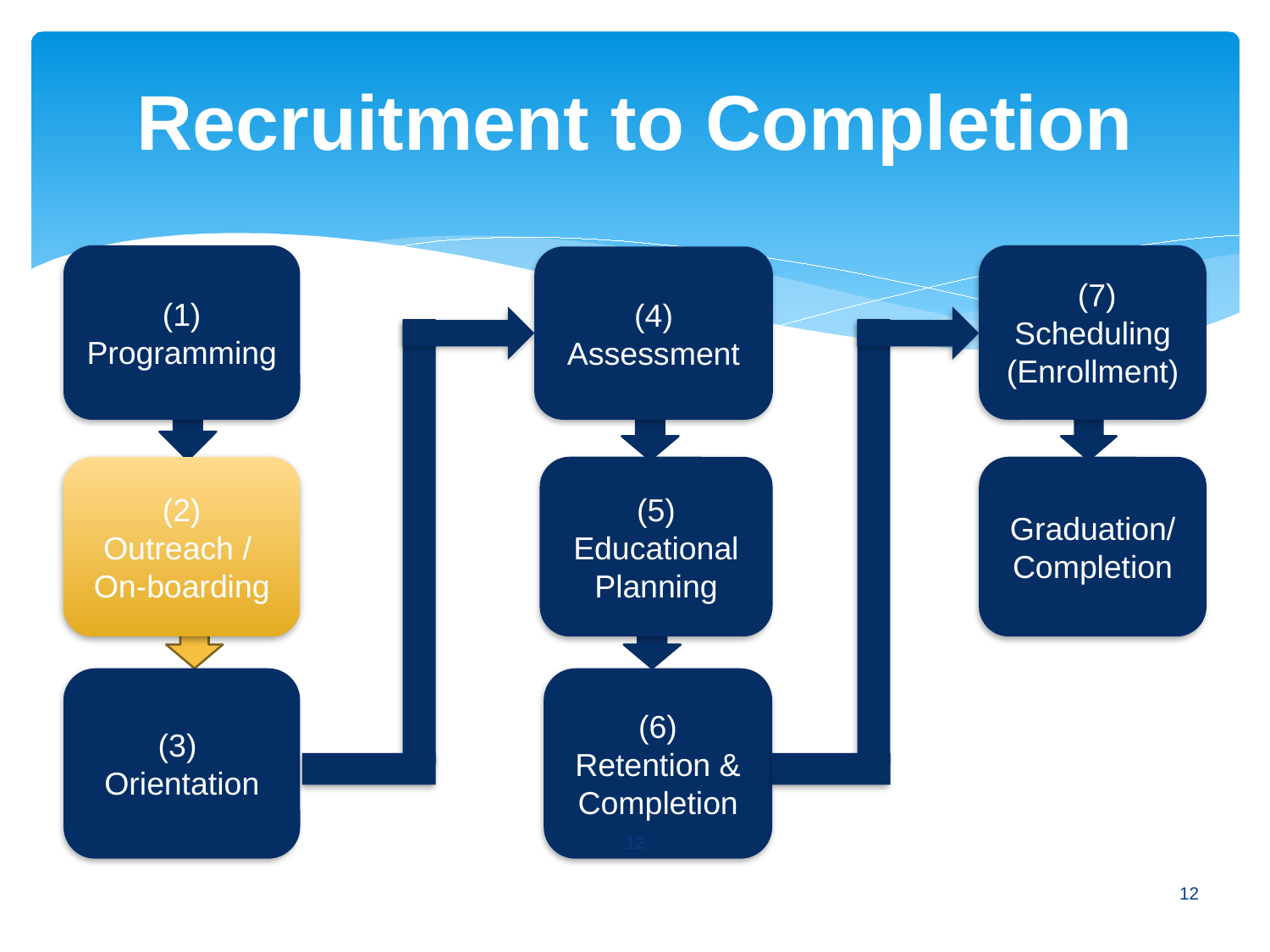

# Recruitment to Completion
(1)
Programming
 (7)
Scheduling
(Enrollment)
(4)
Assessment

(2)
Outreach /
On-boarding
(5)
Educational Planning
Graduation/ Completion

(3)
Orientation
(6)
Retention &
Completion

12
12